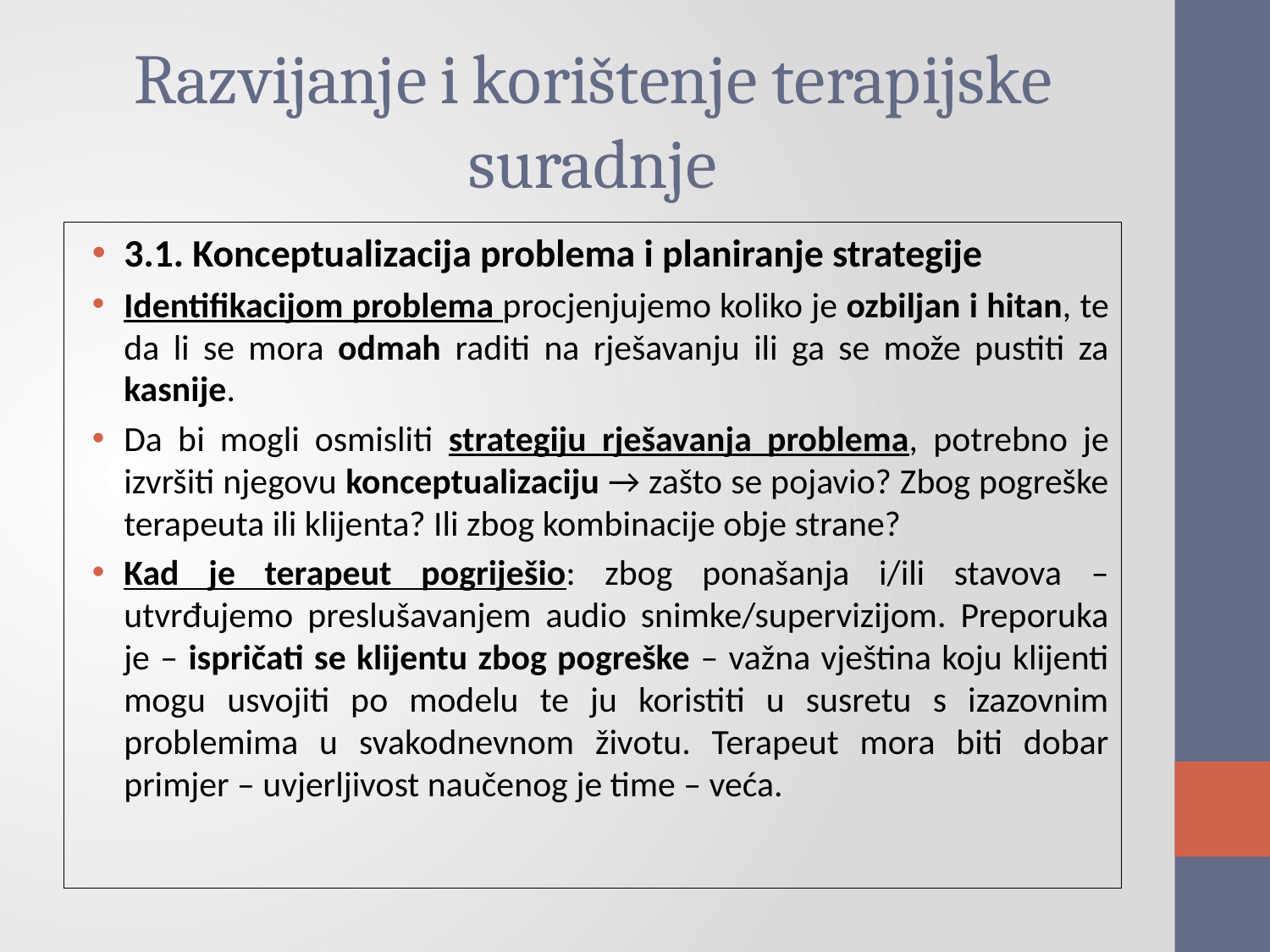

# Razvijanje i korištenje terapijske suradnje
3.1. Konceptualizacija problema i planiranje strategije
Identifikacijom problema procjenjujemo koliko je ozbiljan i hitan, te da li se mora odmah raditi na rješavanju ili ga se može pustiti za kasnije.
Da bi mogli osmisliti strategiju rješavanja problema, potrebno je izvršiti njegovu konceptualizaciju → zašto se pojavio? Zbog pogreške terapeuta ili klijenta? Ili zbog kombinacije obje strane?
Kad je terapeut pogriješio: zbog ponašanja i/ili stavova – utvrđujemo preslušavanjem audio snimke/supervizijom. Preporuka je – ispričati se klijentu zbog pogreške – važna vještina koju klijenti mogu usvojiti po modelu te ju koristiti u susretu s izazovnim problemima u svakodnevnom životu. Terapeut mora biti dobar primjer – uvjerljivost naučenog je time – veća.